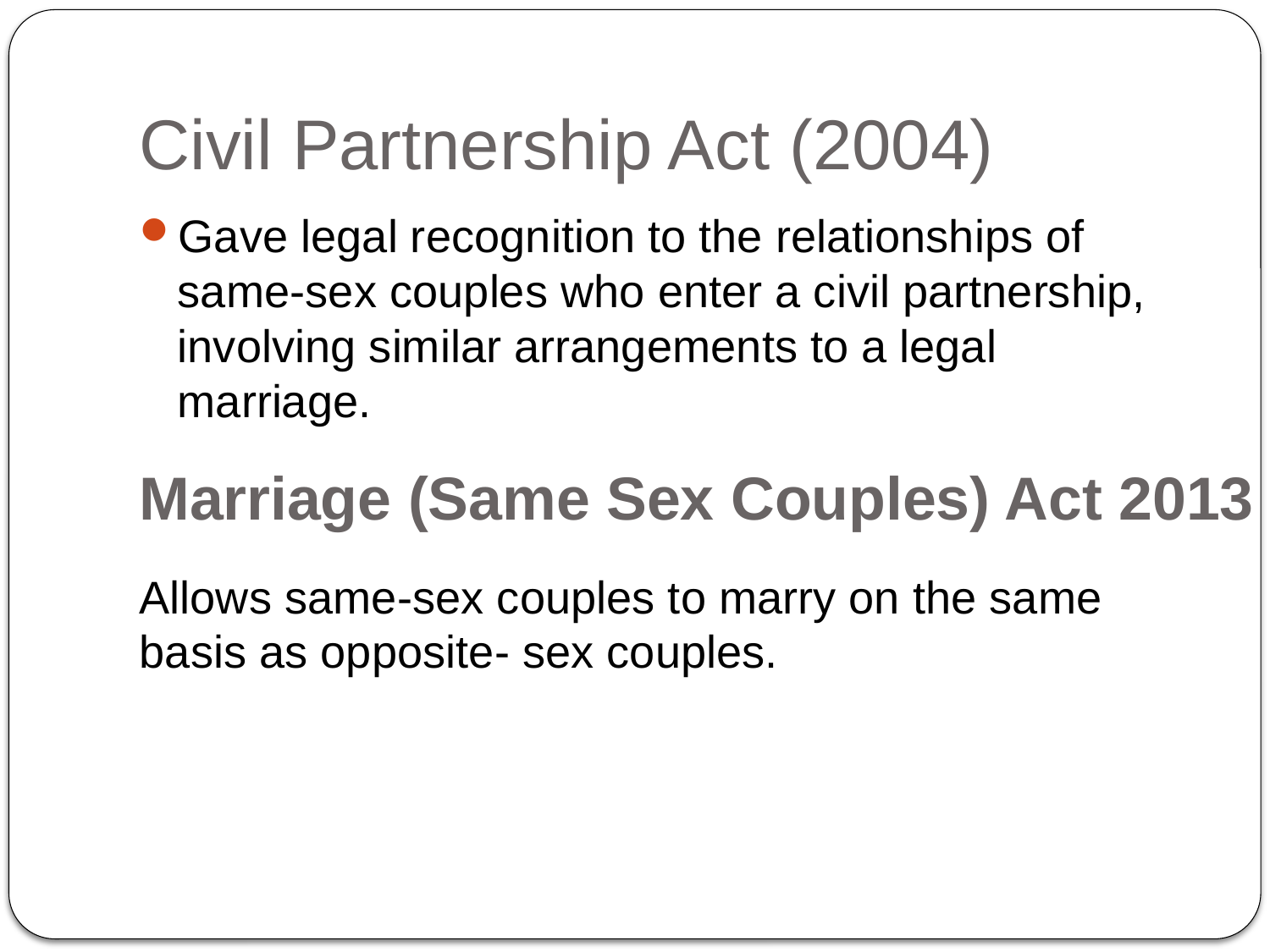

# Civil Partnership Act (2004)
Gave legal recognition to the relationships of same-sex couples who enter a civil partnership, involving similar arrangements to a legal marriage.

Allows same-sex couples to marry on the same basis as opposite- sex couples.

Marriage (Same Sex Couples) Act 2013